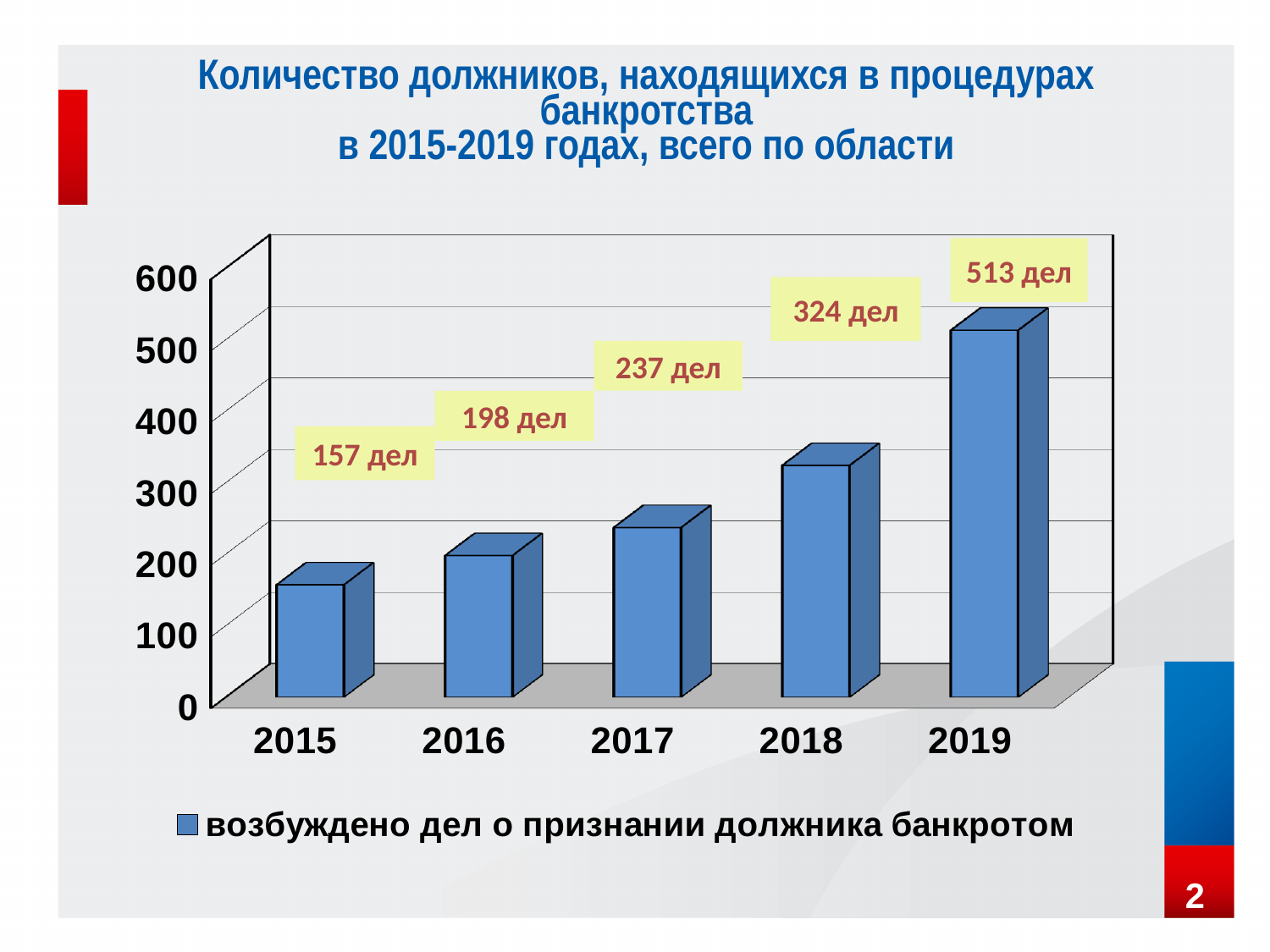

Количество должников, находящихся в процедурах банкротства
в 2015-2019 годах, всего по области

[unsupported chart]

513 дел
324 дел
237 дел
198 дел
157 дел
2